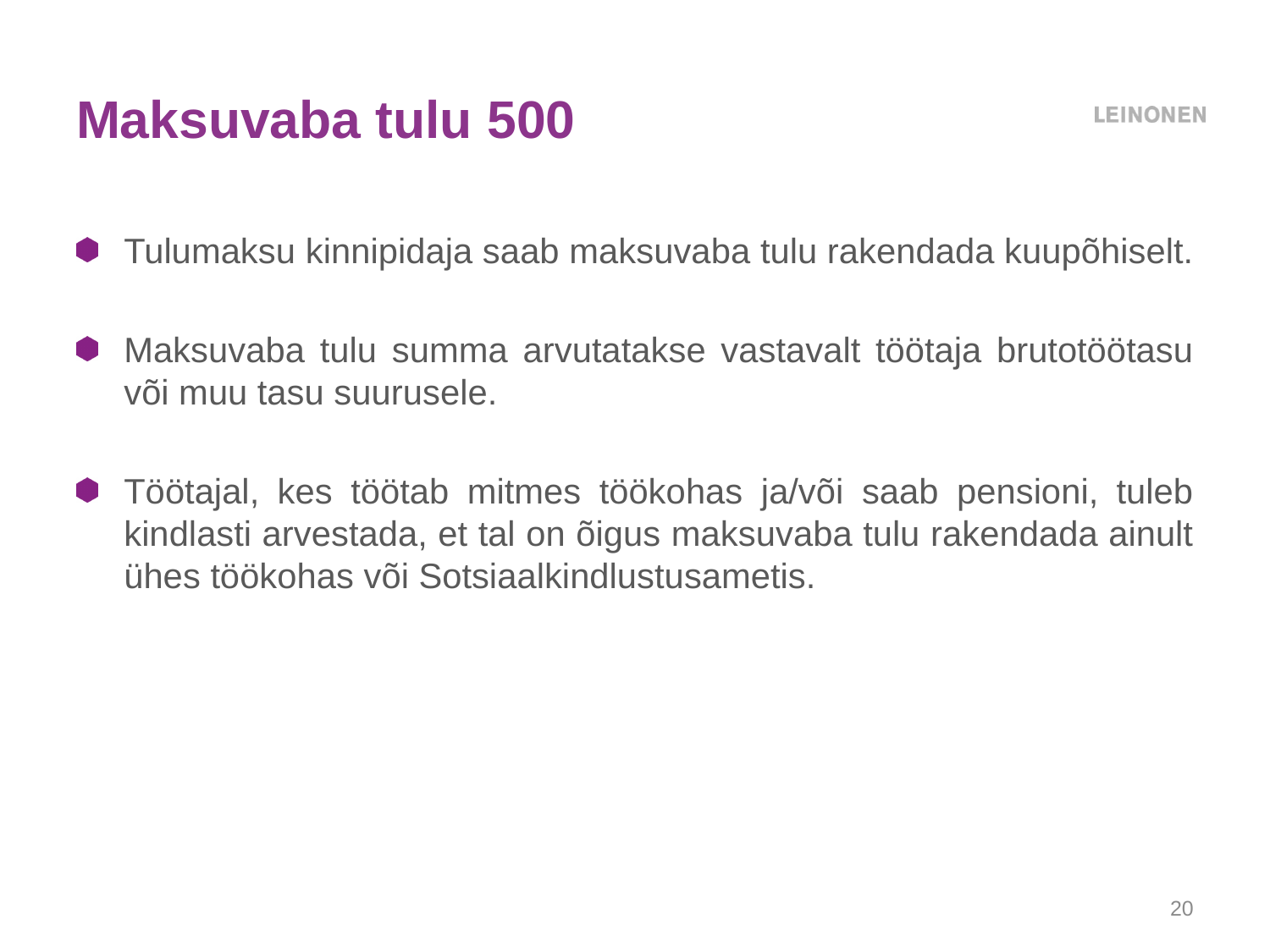

# Maksuvaba tulu 500
Tulumaksu kinnipidaja saab maksuvaba tulu rakendada kuupõhiselt.

Maksuvaba tulu summa arvutatakse vastavalt töötaja brutotöötasu või muu tasu suurusele.

Töötajal, kes töötab mitmes töökohas ja/või saab pensioni, tuleb kindlasti arvestada, et tal on õigus maksuvaba tulu rakendada ainult ühes töökohas või Sotsiaalkindlustusametis.
20